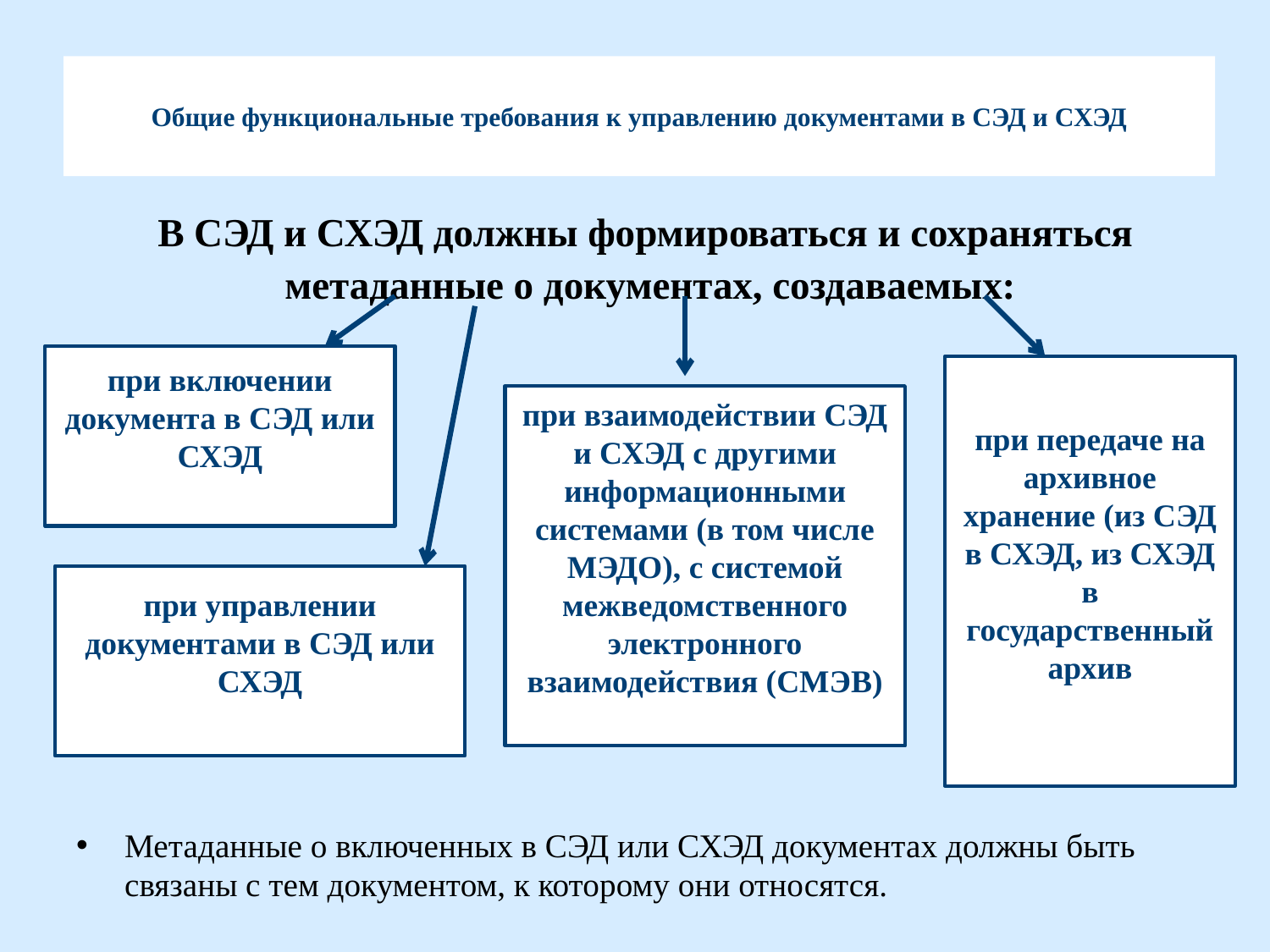

# Общие функциональные требования к управлению документами в СЭД и СХЭД
В СЭД и СХЭД должны формироваться и сохраняться
метаданные о документах, создаваемых:

Метаданные о включенных в СЭД или СХЭД документах должны быть связаны с тем документом, к которому они относятся.
при включении документа в СЭД или СХЭД

при передаче на архивное хранение (из СЭД в СХЭД, из СХЭД в государственный архив

при взаимодействии СЭД и СХЭД с другими информационными системами (в том числе МЭДО), с системой межведомственного электронного взаимодействия (СМЭВ)

при управлении документами в СЭД или СХЭД